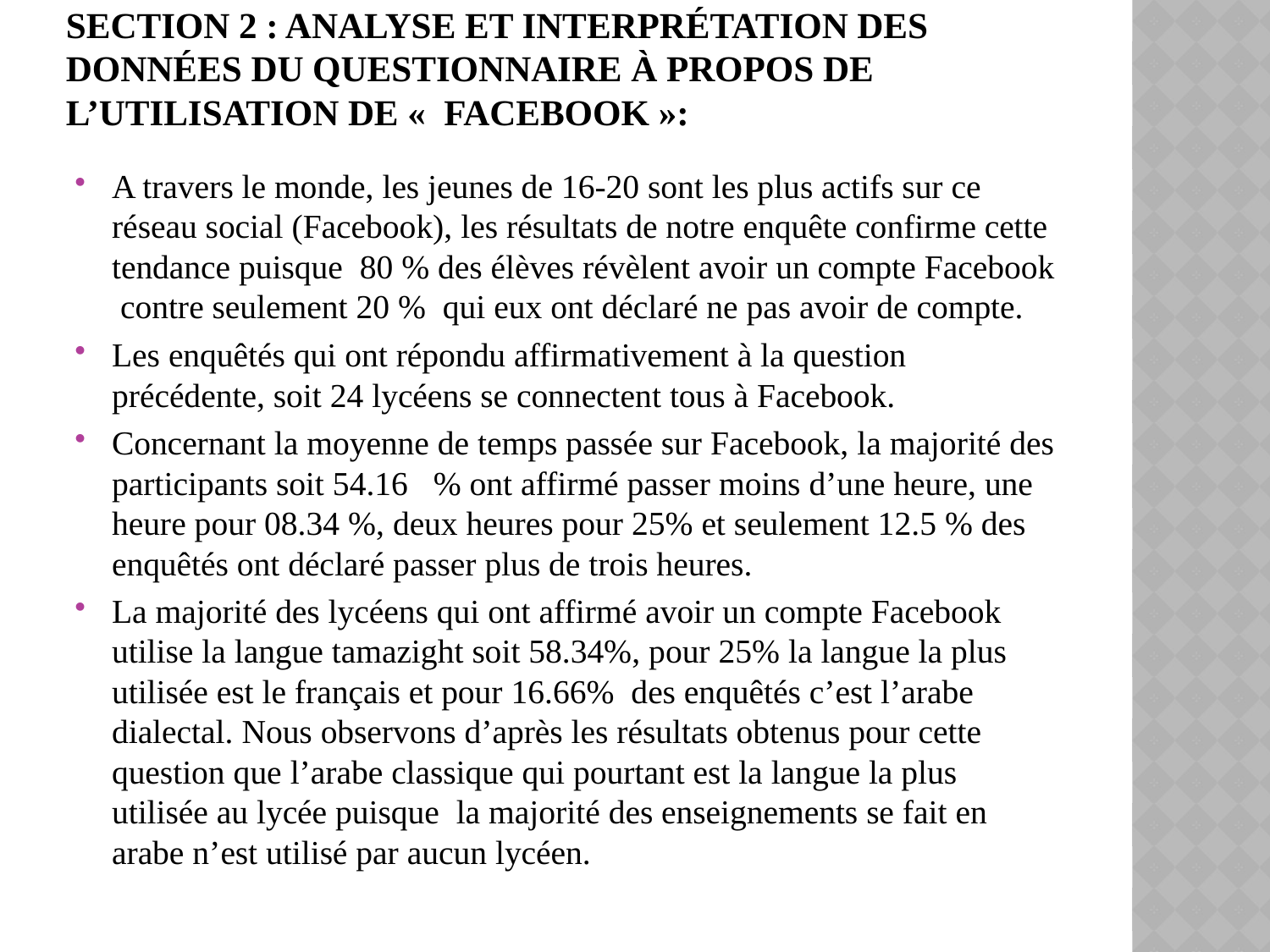

# Section 2 : Analyse et interprétation des données du questionnaire à propos de l’utilisation de «  Facebook »:
A travers le monde, les jeunes de 16-20 sont les plus actifs sur ce réseau social (Facebook), les résultats de notre enquête confirme cette tendance puisque  80 % des élèves révèlent avoir un compte Facebook  contre seulement 20 %  qui eux ont déclaré ne pas avoir de compte.
Les enquêtés qui ont répondu affirmativement à la question précédente, soit 24 lycéens se connectent tous à Facebook.
Concernant la moyenne de temps passée sur Facebook, la majorité des participants soit 54.16   % ont affirmé passer moins d’une heure, une heure pour 08.34 %, deux heures pour 25% et seulement 12.5 % des enquêtés ont déclaré passer plus de trois heures.
La majorité des lycéens qui ont affirmé avoir un compte Facebook utilise la langue tamazight soit 58.34%, pour 25% la langue la plus utilisée est le français et pour 16.66%  des enquêtés c’est l’arabe dialectal. Nous observons d’après les résultats obtenus pour cette question que l’arabe classique qui pourtant est la langue la plus utilisée au lycée puisque  la majorité des enseignements se fait en arabe n’est utilisé par aucun lycéen.